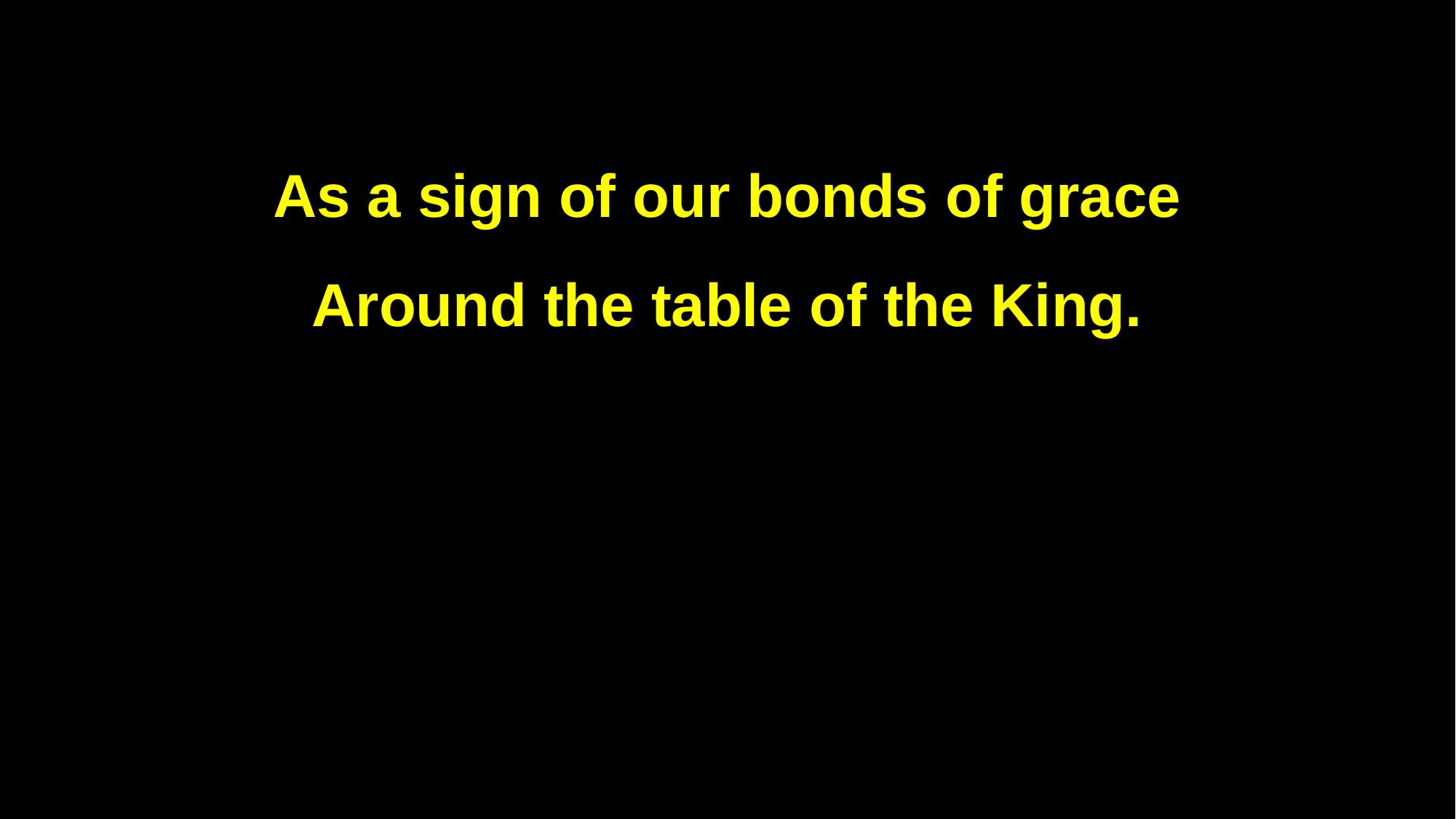

As a sign of our bonds of grace
Around the table of the King.